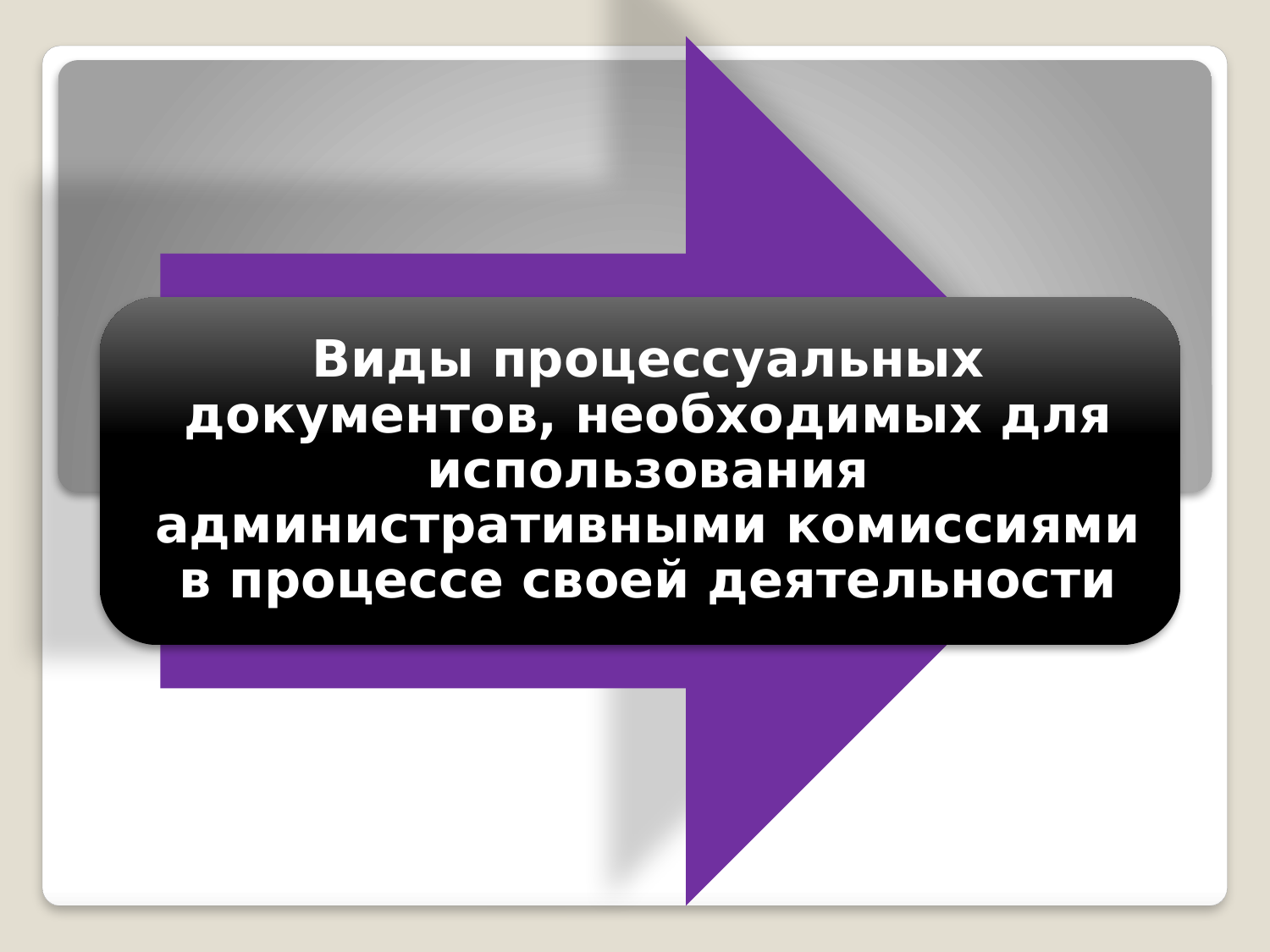

Виды процессуальных документов, необходимых для использования административными комиссиями в процессе своей деятельности